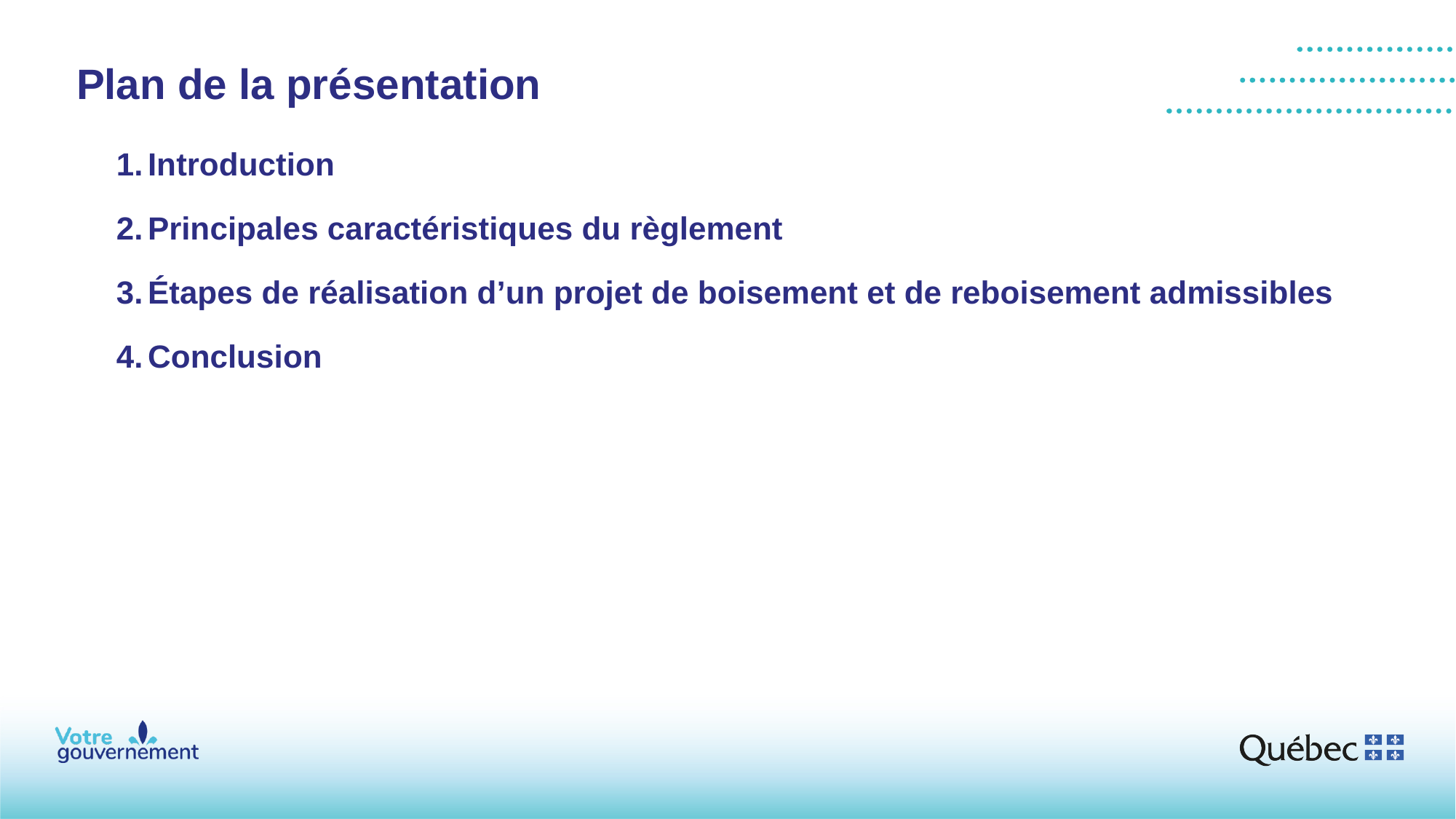

# Plan de la présentation
Introduction
Principales caractéristiques du règlement
Étapes de réalisation d’un projet de boisement et de reboisement admissibles
Conclusion